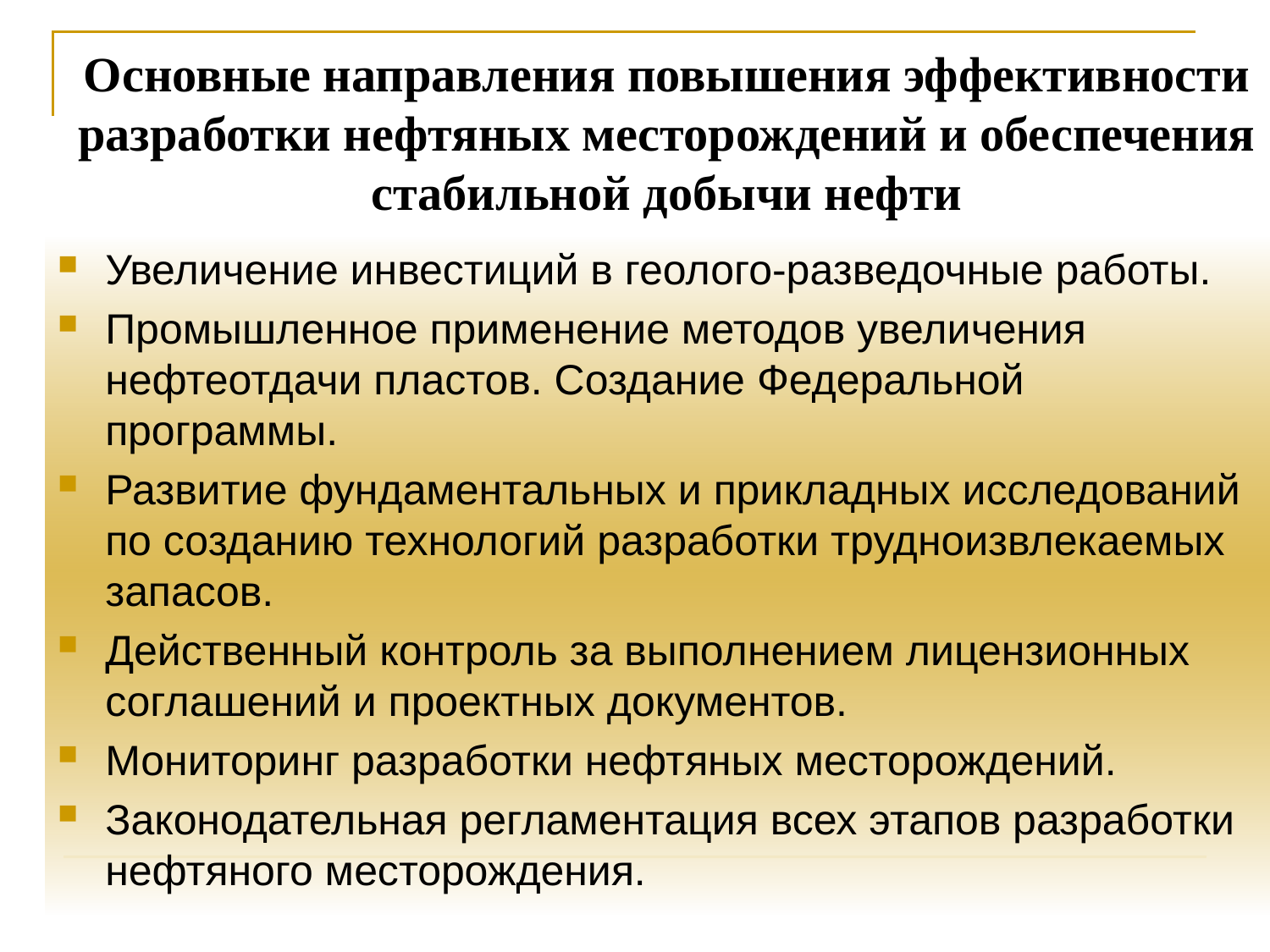

# Основные направления повышения эффективности разработки нефтяных месторождений и обеспечения стабильной добычи нефти
Увеличение инвестиций в геолого-разведочные работы.
Промышленное применение методов увеличения нефтеотдачи пластов. Создание Федеральной программы.
Развитие фундаментальных и прикладных исследований по созданию технологий разработки трудноизвлекаемых запасов.
Действенный контроль за выполнением лицензионных соглашений и проектных документов.
Мониторинг разработки нефтяных месторождений.
Законодательная регламентация всех этапов разработки нефтяного месторождения.